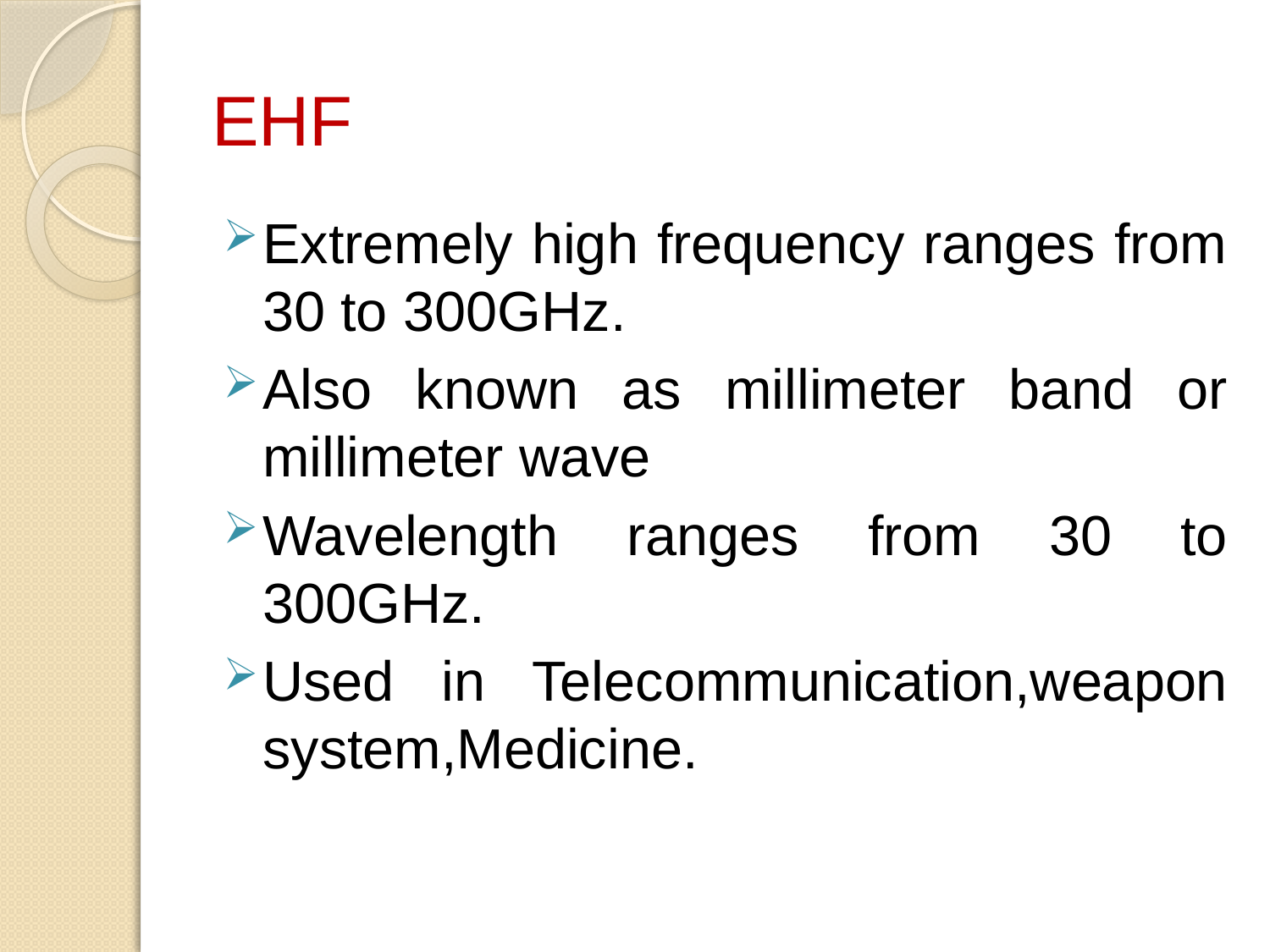

# EHF
Extremely high frequency ranges from 30 to 300GHz.
Also known as millimeter band or millimeter wave
Wavelength ranges from 30 to 300GHz.
Used in Telecommunication,weapon system,Medicine.